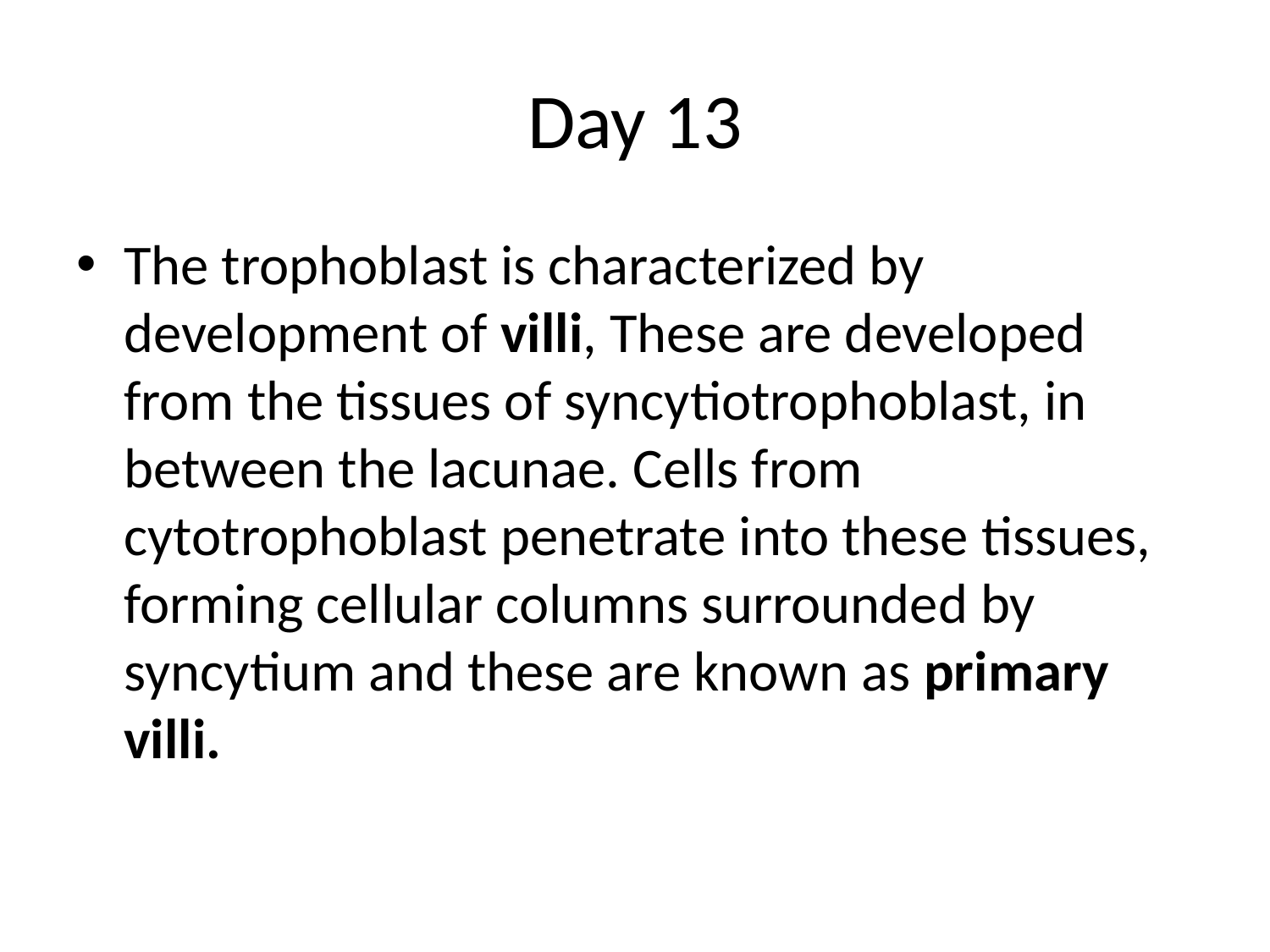

# Day 13
The trophoblast is characterized by development of villi, These are developed from the tissues of syncytiotrophoblast, in between the lacunae. Cells from cytotrophoblast penetrate into these tissues, forming cellular columns surrounded by syncytium and these are known as primary villi.